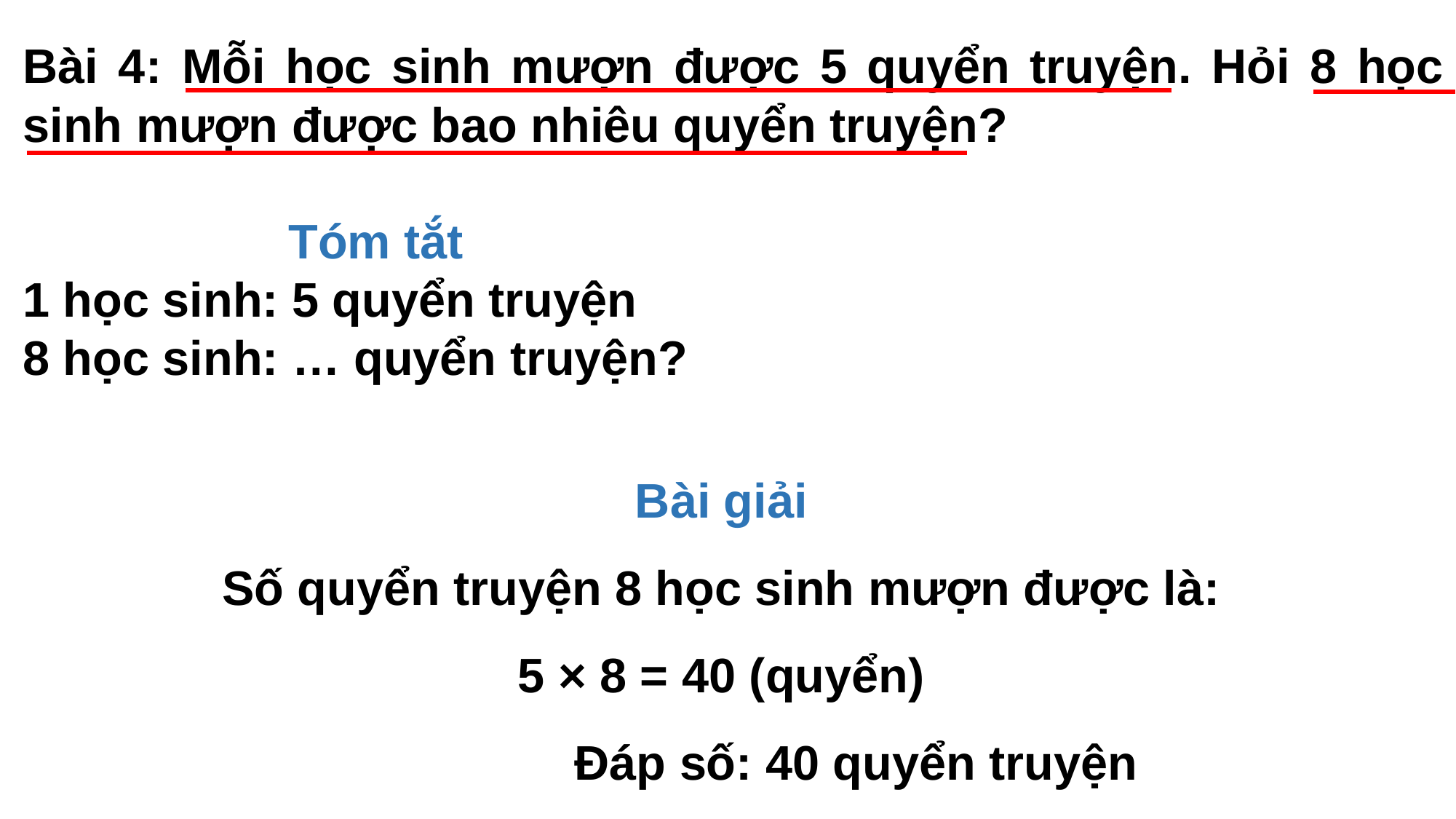

Bài 4: Mỗi học sinh mượn được 5 quyển truyện. Hỏi 8 học sinh mượn được bao nhiêu quyển truyện?
Tóm tắt
1 học sinh: 5 quyển truyện
8 học sinh: … quyển truyện?
Bài giải
Số quyển truyện 8 học sinh mượn được là:
5 × 8 = 40 (quyển)
                    Đáp số: 40 quyển truyện